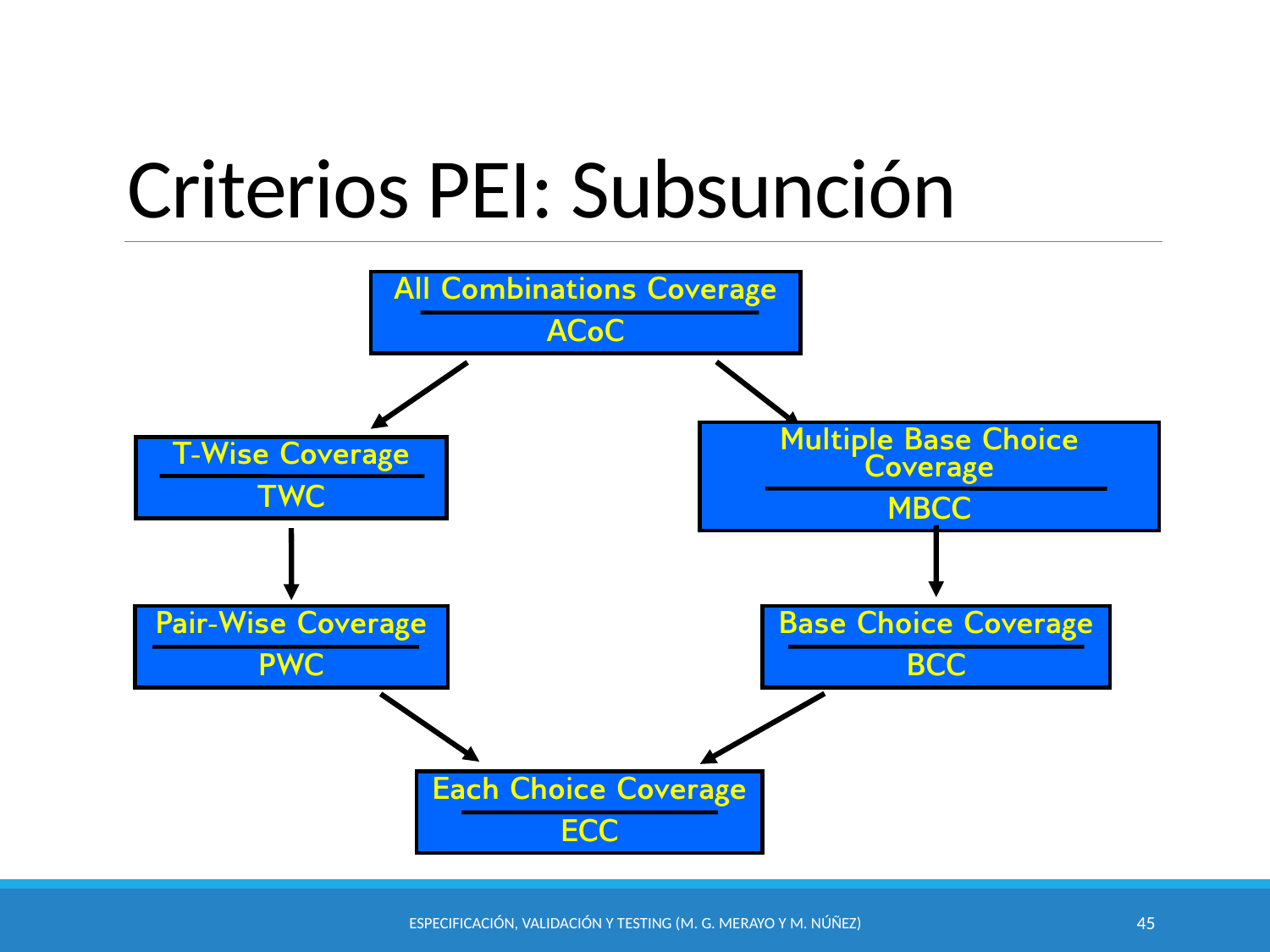

Criterios PEI: Subsunción
All Combinations Coverage
ACoC

Multiple Base Choice Coverage
MBCC

T-Wise Coverage
TWC

Pair-Wise Coverage
PWC

Base Choice Coverage
BCC

Each Choice Coverage
ECC

Especificación, Validación y Testing (M. G. Merayo y M. Núñez)
45